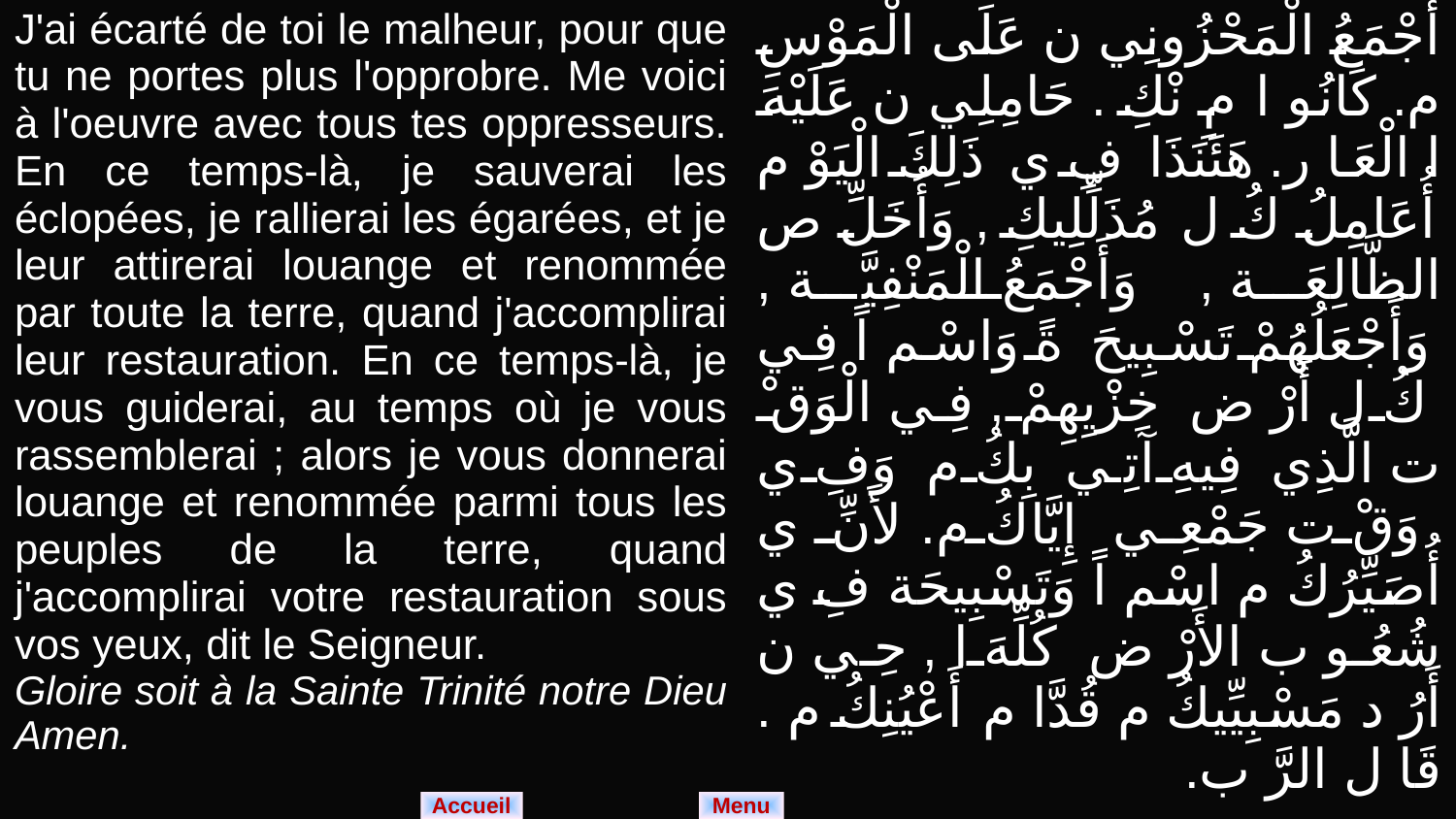

| J'ai écarté de toi le malheur, pour que tu ne portes plus l'opprobre. Me voici à l'oeuvre avec tous tes oppresseurs. En ce temps-là, je sauverai les éclopées, je rallierai les égarées, et je leur attirerai louange et renommée par toute la terre, quand j'accomplirai leur restauration. En ce temps-là, je vous guiderai, au temps où je vous rassemblerai ; alors je vous donnerai louange et renommée parmi tous les peuples de la terre, quand j'accomplirai votre restauration sous vos yeux, dit le Seigneur. Gloire soit à la Sainte Trinité notre Dieu Amen. | أَجْمَعُ الْمَحْزُونِي ن عَلَى الْمَوْسِ م. كَانُو ا مِ نْكِ . حَامِلِي ن عَلَيْهَ ا الْعَا ر. هَئَنَذَا فِ ي ذَلِكَ الْيَوْ م أُعَامِلُ كُ ل مُذَلِّلِيكِ , وَأُخَلِّ ص الظَّالِعَة , وَأَجْمَعُ الْمَنْفِيَّة , وَأَجْعَلُهُمْ تَسْبِيحَ ةً وَاسْم اً فِي كُ ل أَرْ ض خِزْيِهِمْ , فِي الْوَقْ ت الَّذِي فِيهِ آتِي بِكُ م وَفِ ي وَقْ ت جَمْعِي إِيَّاكُ م. لأَنِّ ي أُصَيِّرُكُ م اسْم اً وَتَسْبِيحَة فِ ي شُعُو ب الأَرْ ض كُلِّهَ ا , حِي ن أَرُ د مَسْبِيِّيكُ م قُدَّا م أَعْيُنِكُ م . قَا ل الرَّ ب. مجدًا ثللثالو الأقد س اإلهن آمي ن . |
| --- | --- |
Menu